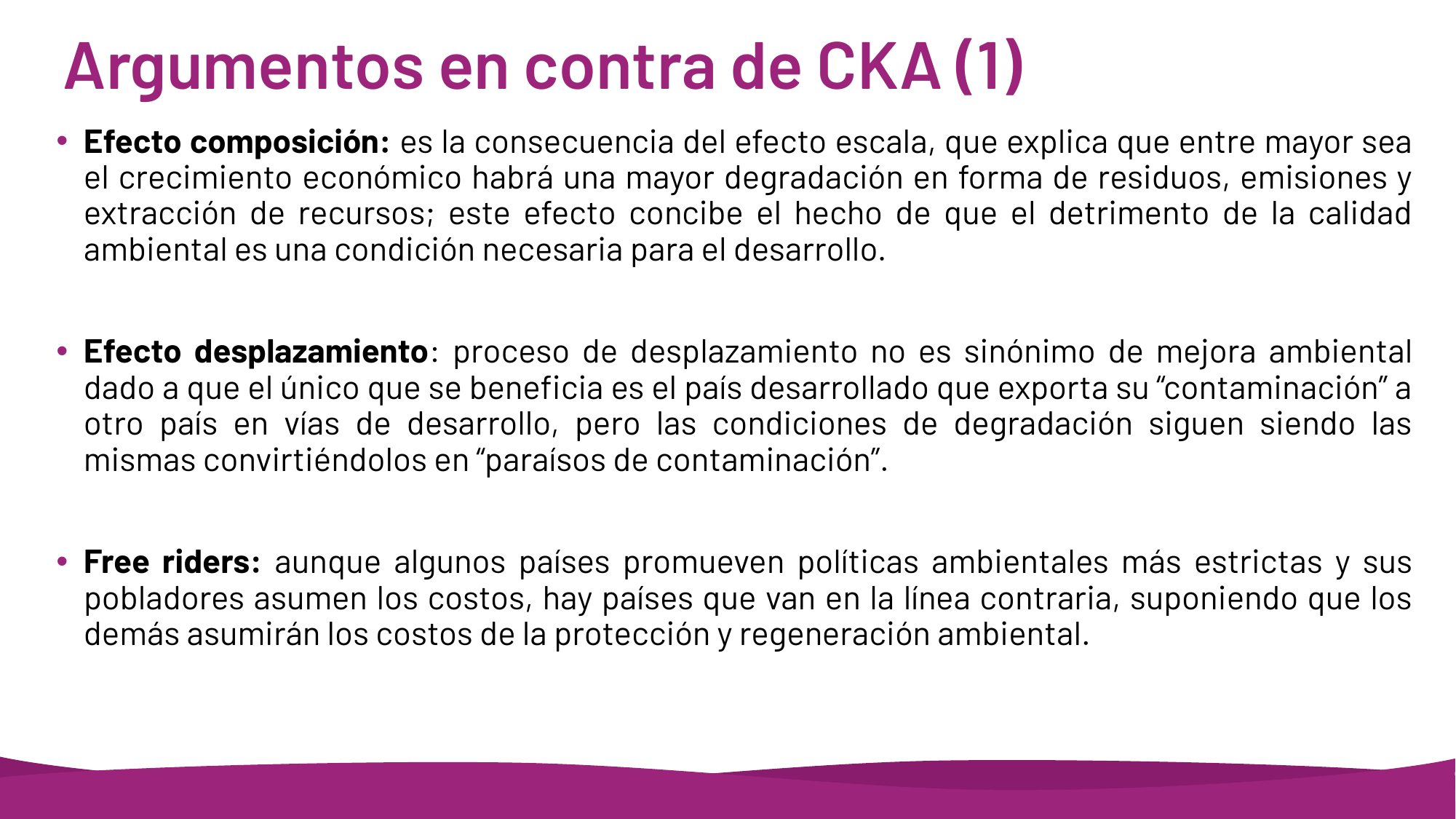

# Argumentos en contra de CKA (1)
Efecto composición: es la consecuencia del efecto escala, que explica que entre mayor sea el crecimiento económico habrá una mayor degradación en forma de residuos, emisiones y extracción de recursos; este efecto concibe el hecho de que el detrimento de la calidad ambiental es una condición necesaria para el desarrollo.

Efecto desplazamiento: proceso de desplazamiento no es sinónimo de mejora ambiental dado a que el único que se beneficia es el país desarrollado que exporta su “contaminación” a otro país en vías de desarrollo, pero las condiciones de degradación siguen siendo las mismas convirtiéndolos en “paraísos de contaminación”.

Free riders: aunque algunos países promueven políticas ambientales más estrictas y sus pobladores asumen los costos, hay países que van en la línea contraria, suponiendo que los demás asumirán los costos de la protección y regeneración ambiental.